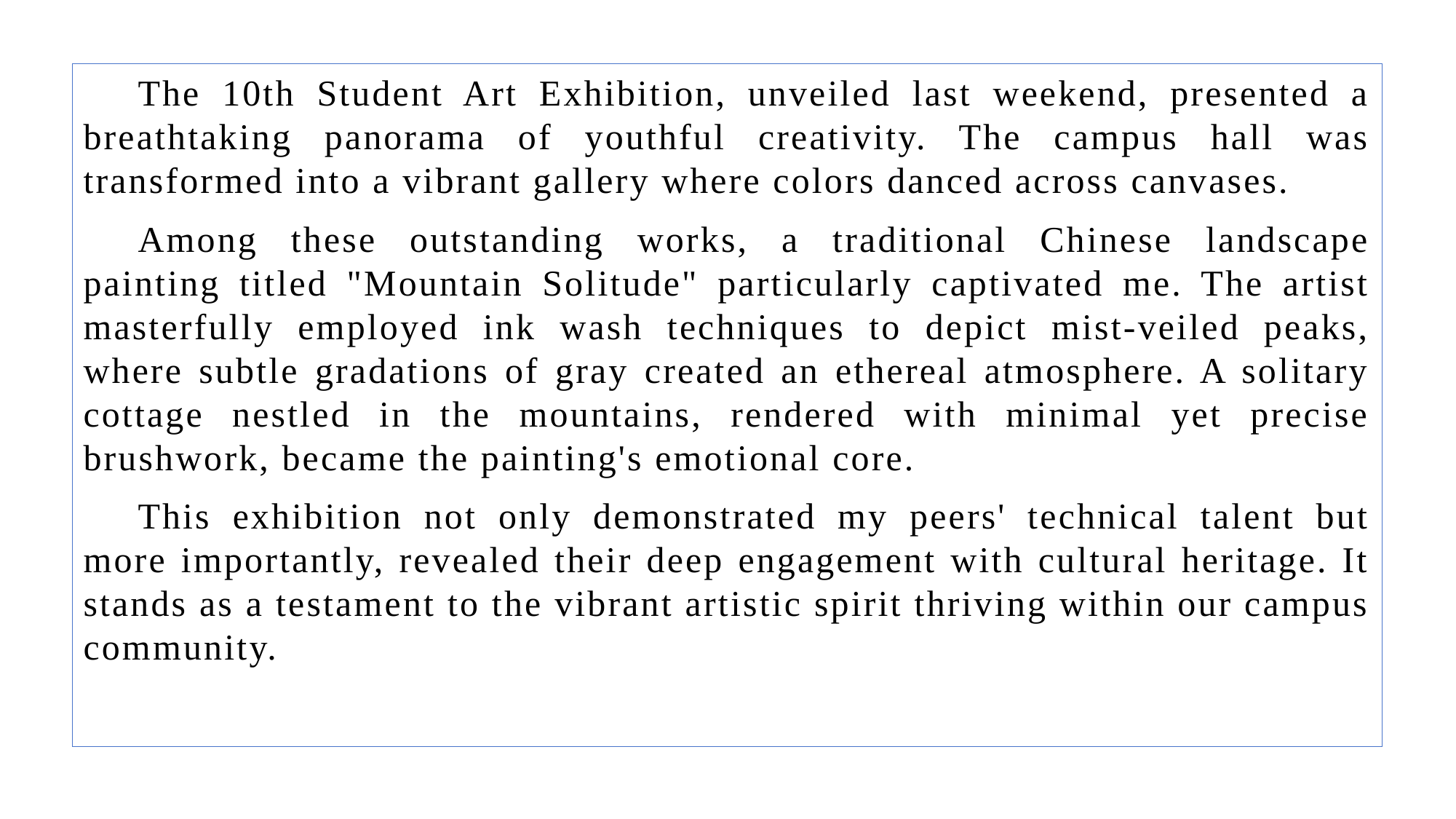

The 10th Student Art Exhibition, unveiled last weekend, presented a breathtaking panorama of youthful creativity. The campus hall was transformed into a vibrant gallery where colors danced across canvases.
Among these outstanding works, a traditional Chinese landscape painting titled "Mountain Solitude" particularly captivated me. The artist masterfully employed ink wash techniques to depict mist-veiled peaks, where subtle gradations of gray created an ethereal atmosphere. A solitary cottage nestled in the mountains, rendered with minimal yet precise brushwork, became the painting's emotional core.
This exhibition not only demonstrated my peers' technical talent but more importantly, revealed their deep engagement with cultural heritage. It stands as a testament to the vibrant artistic spirit thriving within our campus community.